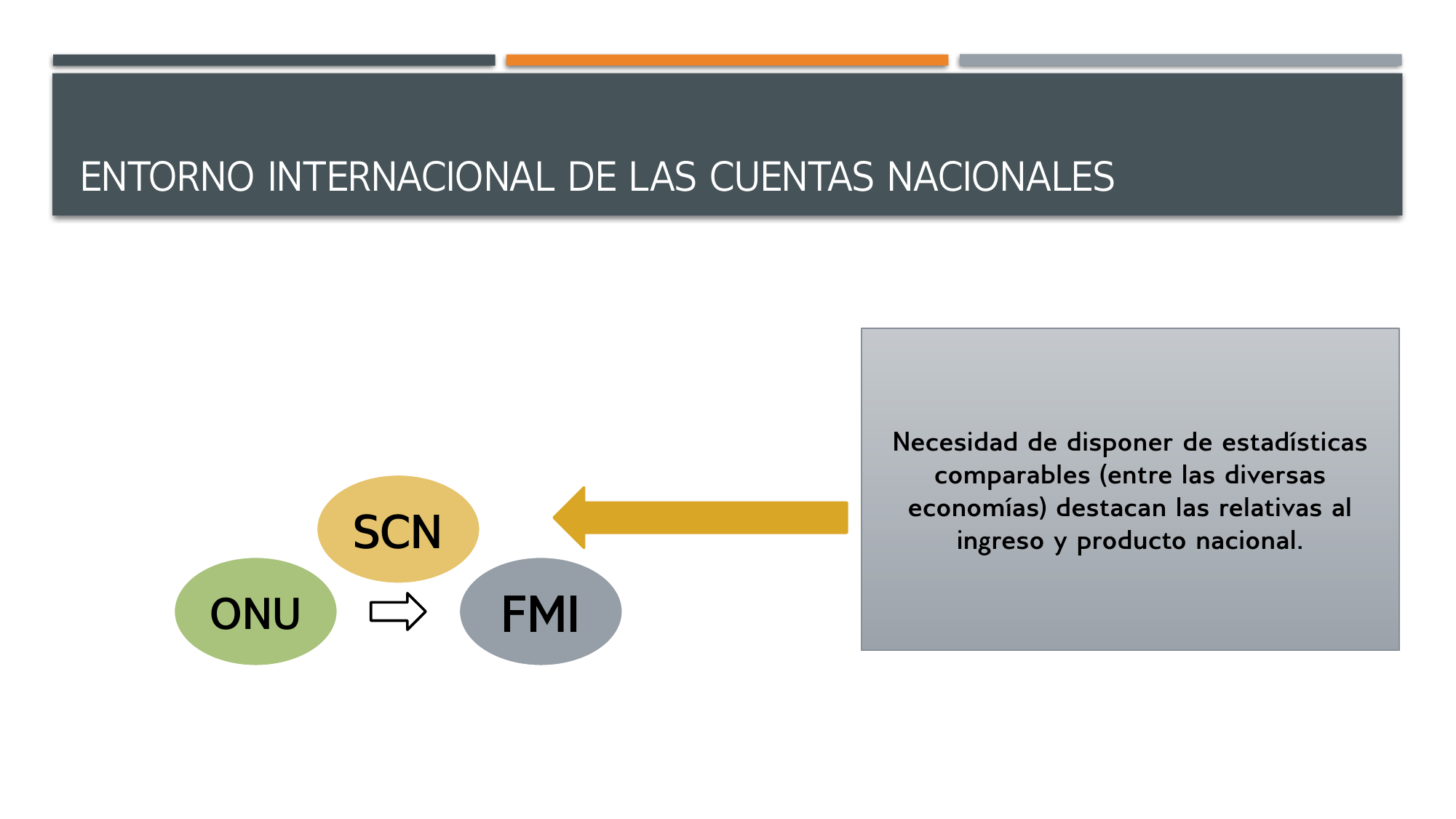

# Entorno internacional de las Cuentas Nacionales
SCN
FMI
ONU
Necesidad de disponer de estadísticas comparables (entre las diversas economías) destacan las relativas al ingreso y producto nacional.